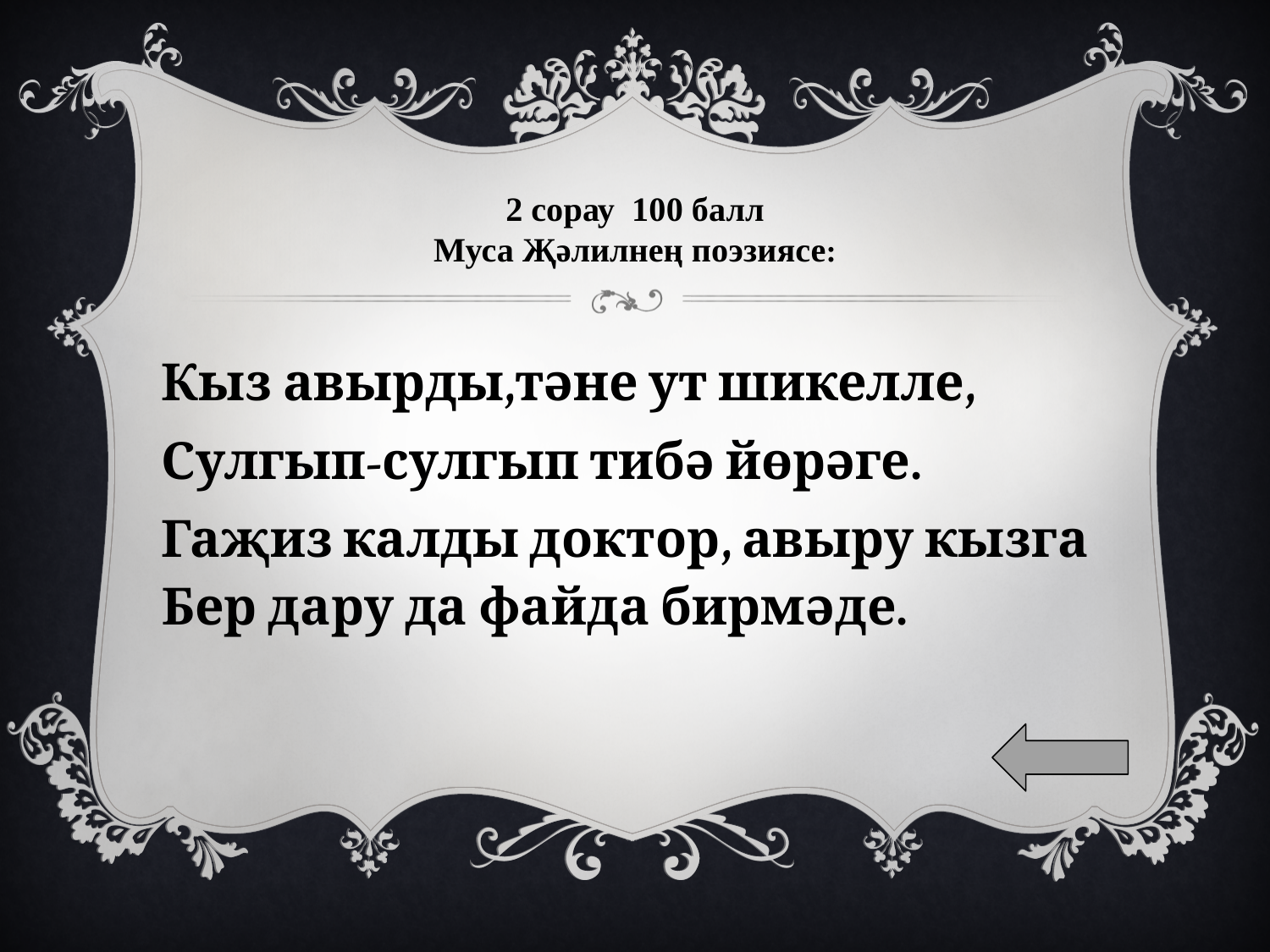

# 2 сорау  100 балл Муса Җәлилнең поэзиясе:
Кыз авырды,тәне ут шикелле,
Сулгып-сулгып тибә йөрәге.
Гаҗиз калды доктор, авыру кызга Бер дару да файда бирмәде.